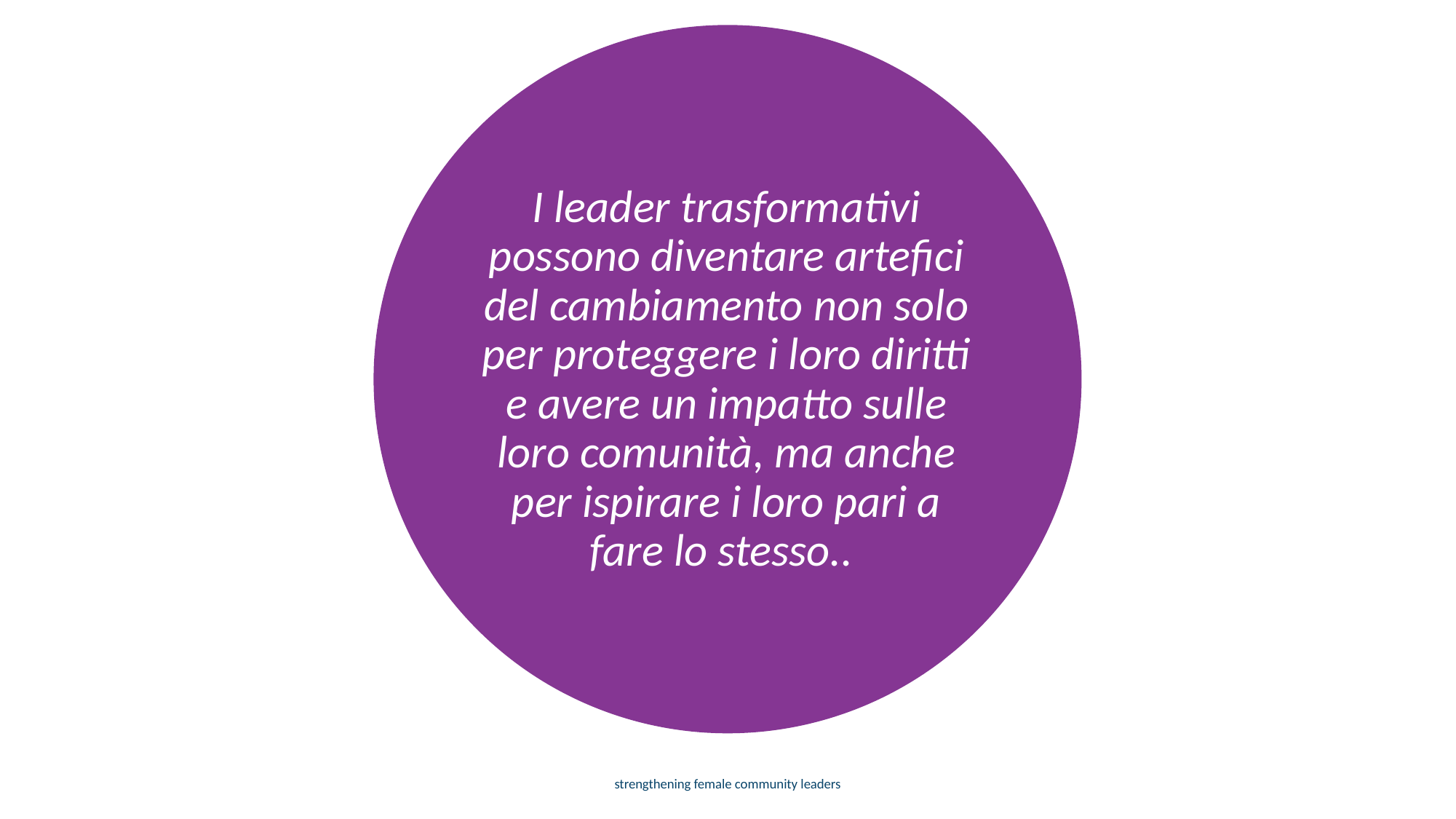

I leader trasformativi possono diventare artefici del cambiamento non solo per proteggere i loro diritti e avere un impatto sulle loro comunità, ma anche per ispirare i loro pari a fare lo stesso..